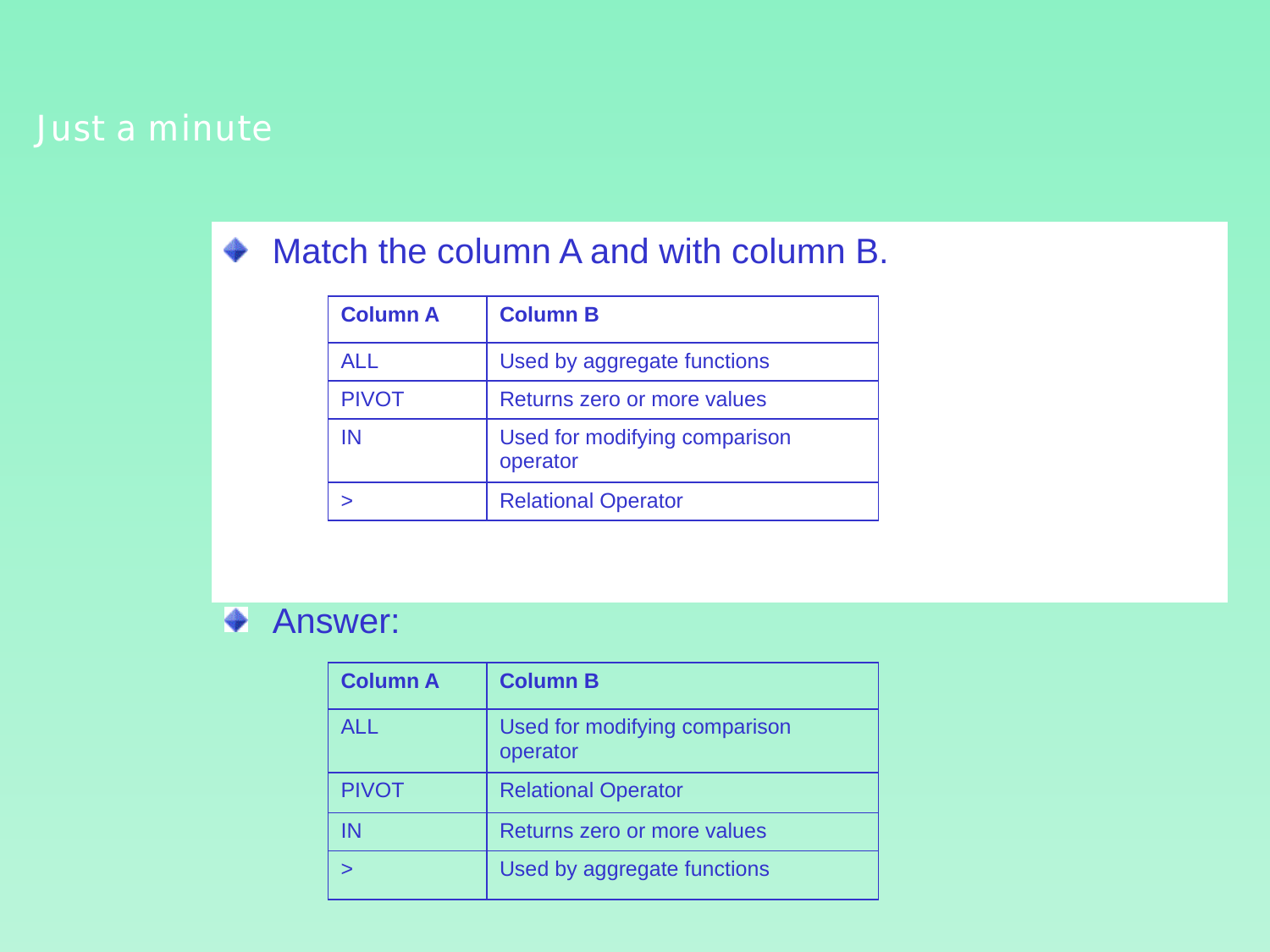

Just a minute
Match the column A and with column B.
| Column A | Column B |
| --- | --- |
| ALL | Used by aggregate functions |
| PIVOT | Returns zero or more values |
| IN | Used for modifying comparison operator |
| > | Relational Operator |
Answer:
| Column A | Column B |
| --- | --- |
| ALL | Used for modifying comparison operator |
| PIVOT | Relational Operator |
| IN | Returns zero or more values |
| > | Used by aggregate functions |